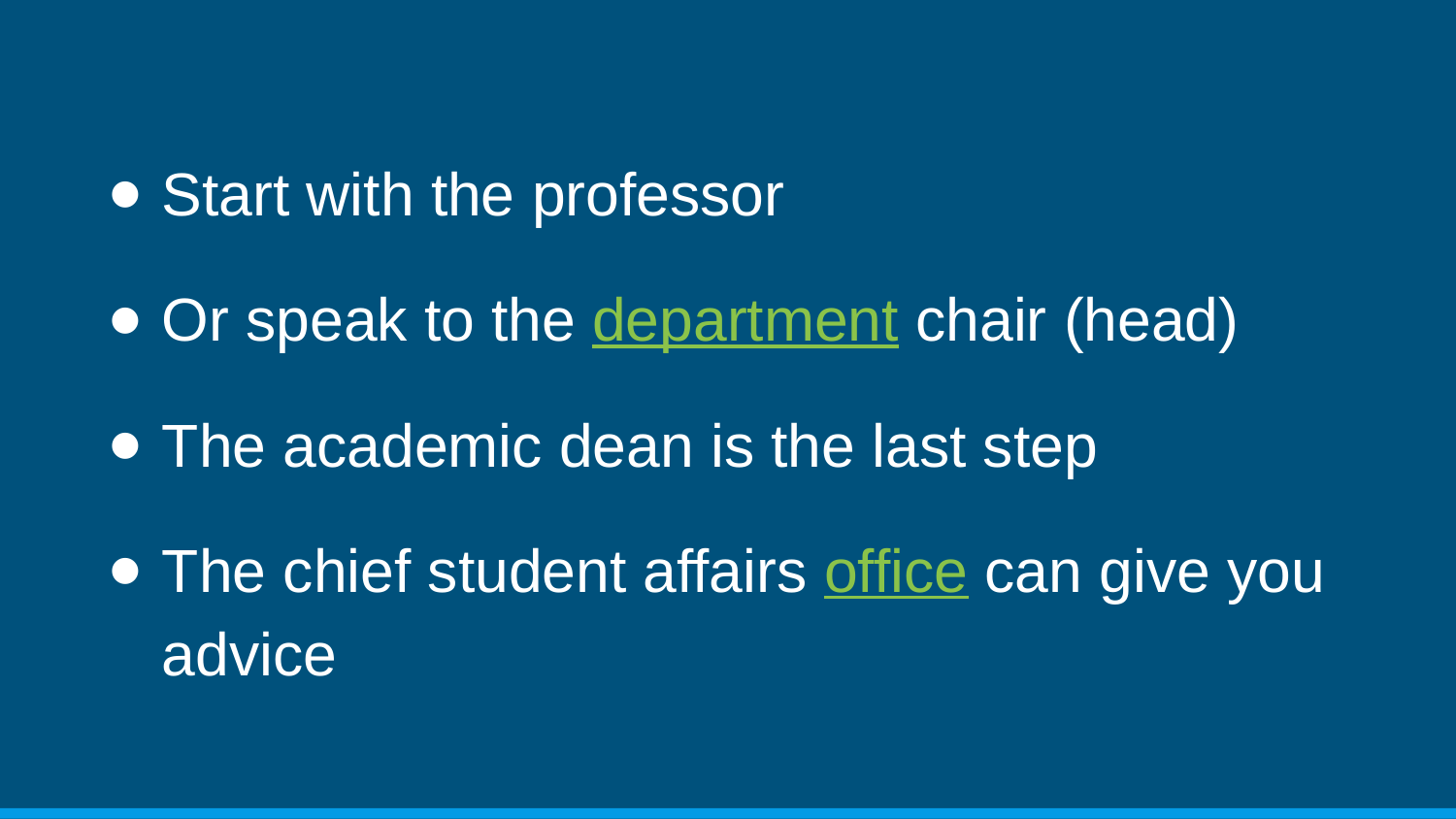

Start with the professor

Or speak to the department chair (head)

The academic dean is the last step

The chief student affairs office can give you advice